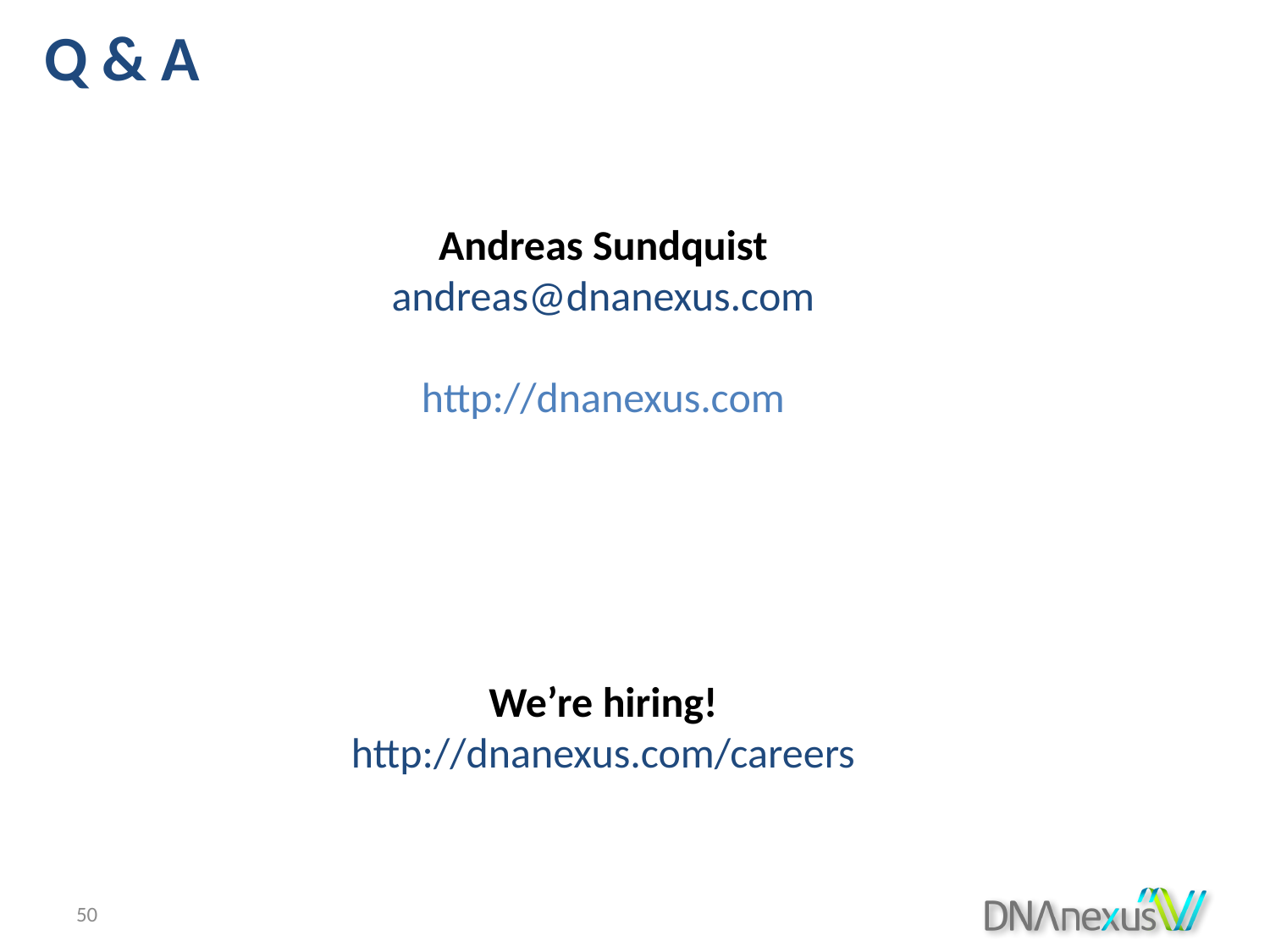

Q & A
Andreas Sundquist
andreas@dnanexus.com

http://dnanexus.com

We’re hiring!
http://dnanexus.com/careers
50